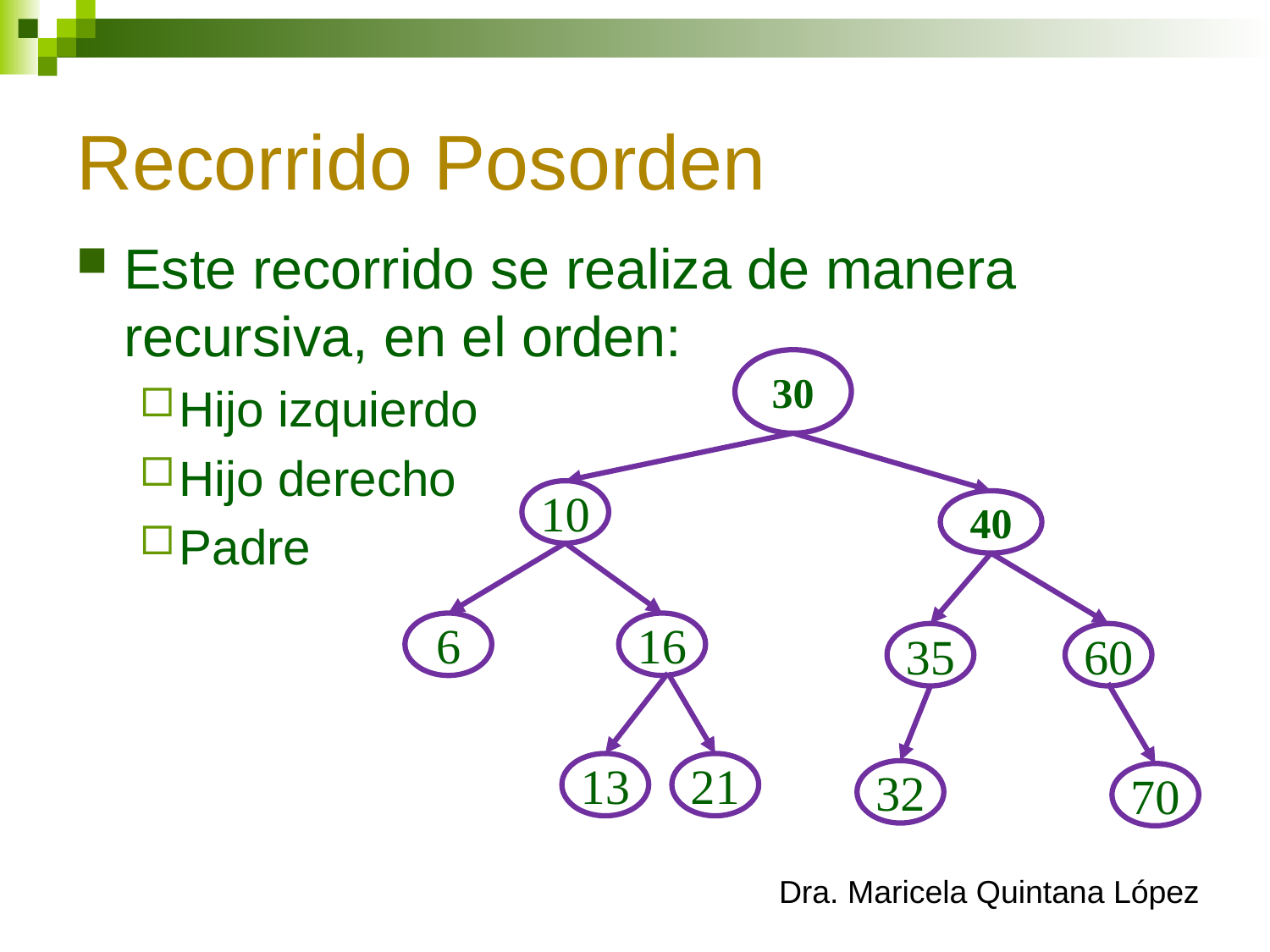

# Recorrido Posorden
Este recorrido se realiza de manera recursiva, en el orden:
Hijo izquierdo
Hijo derecho
Padre
30
10
40
6
16
35
60
13
21
32
70